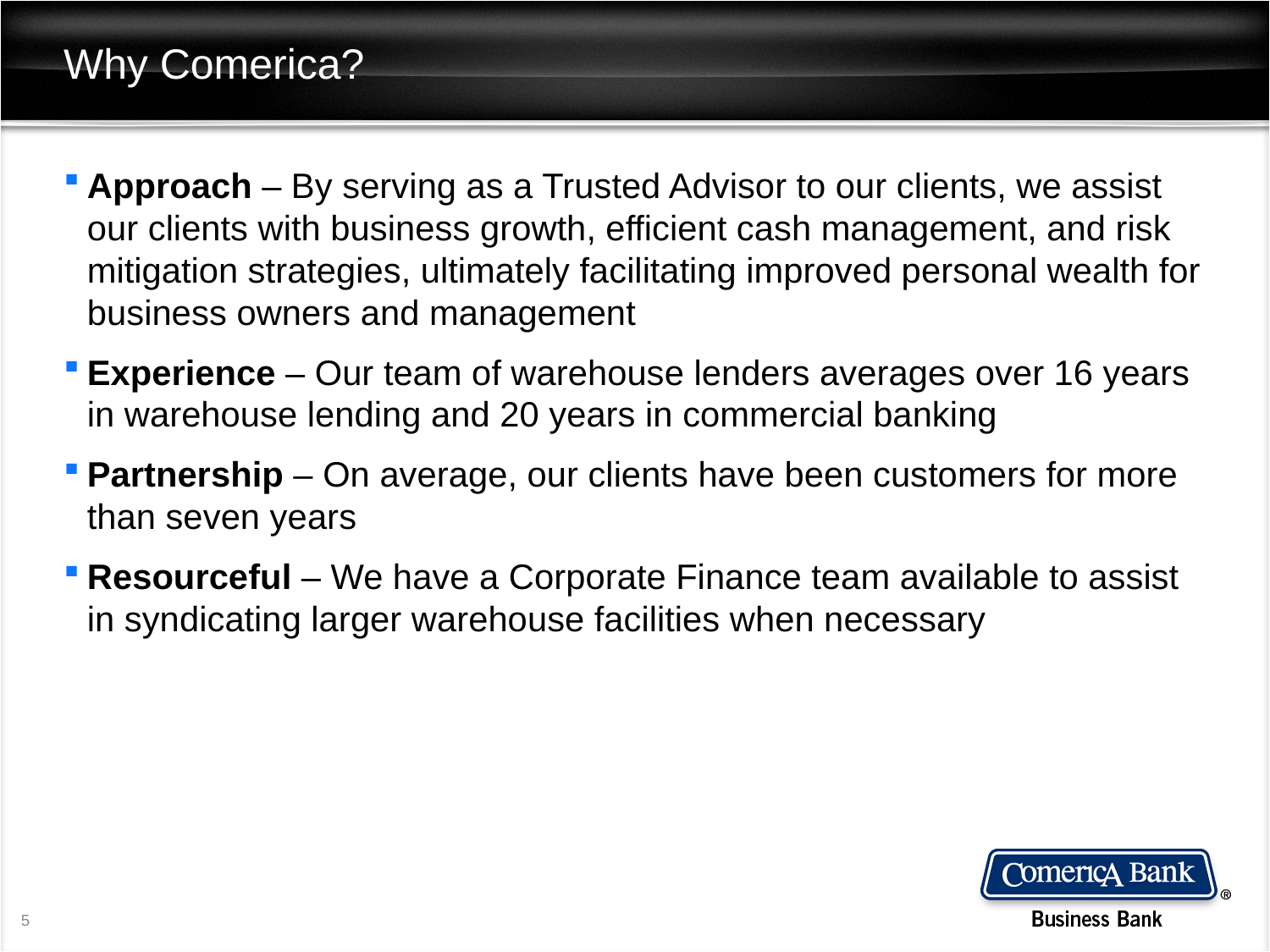

# Why Comerica?
Approach – By serving as a Trusted Advisor to our clients, we assist our clients with business growth, efficient cash management, and risk mitigation strategies, ultimately facilitating improved personal wealth for business owners and management
Experience – Our team of warehouse lenders averages over 16 years in warehouse lending and 20 years in commercial banking
Partnership – On average, our clients have been customers for more than seven years
Resourceful – We have a Corporate Finance team available to assist in syndicating larger warehouse facilities when necessary
5